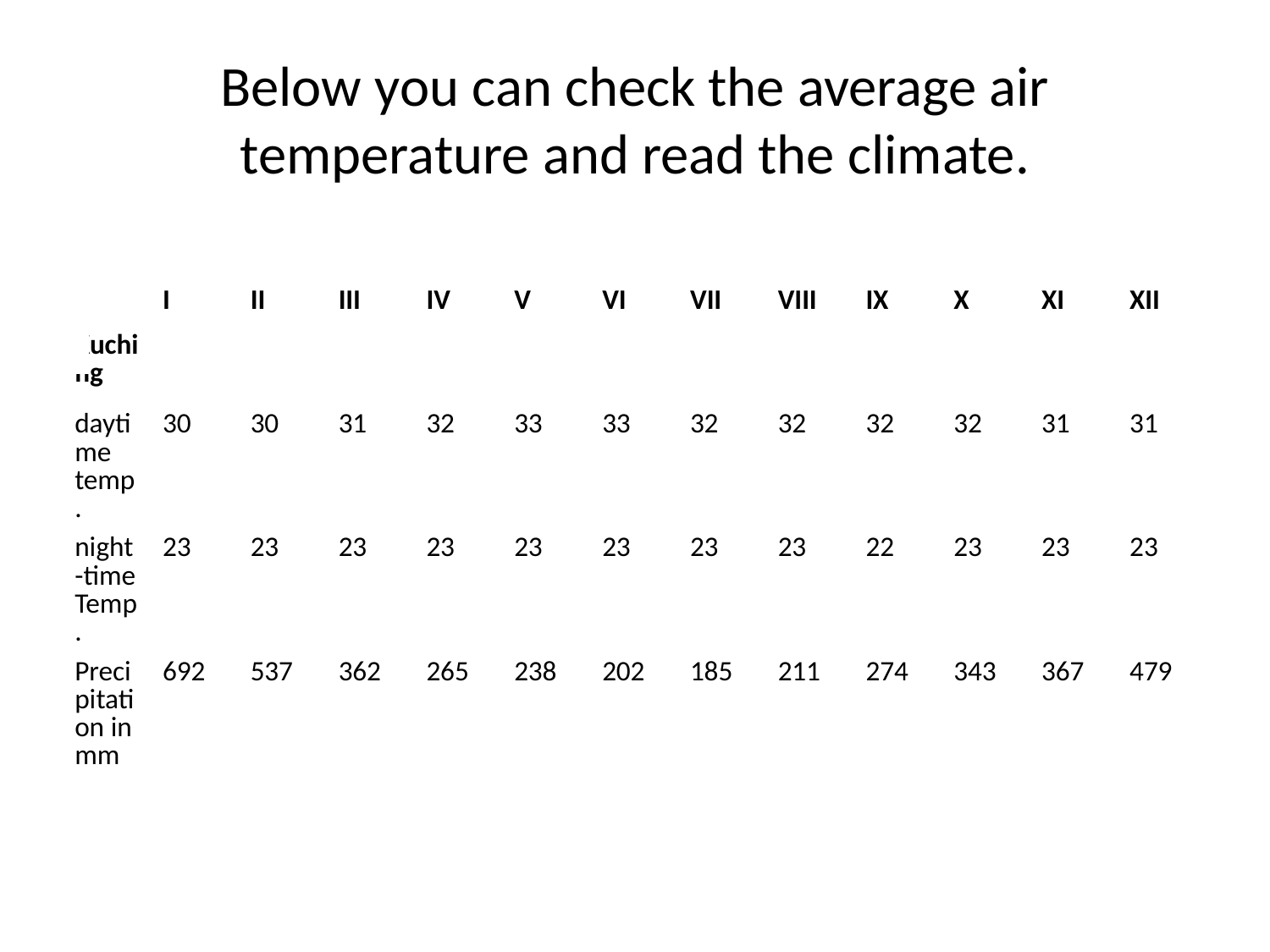

# Below you can check the average air temperature and read the climate.

|  | I | II | III | IV | V | VI | VII | VIII | IX | X | XI | XII |
| --- | --- | --- | --- | --- | --- | --- | --- | --- | --- | --- | --- | --- |
| Kuching |  |  |  |  |  |  |  |  |  |  |  |  |
| daytime temp. | 30 | 30 | 31 | 32 | 33 | 33 | 32 | 32 | 32 | 32 | 31 | 31 |
| night-time Temp. | 23 | 23 | 23 | 23 | 23 | 23 | 23 | 23 | 22 | 23 | 23 | 23 |
| Precipitation in mm | 692 | 537 | 362 | 265 | 238 | 202 | 185 | 211 | 274 | 343 | 367 | 479 |
|  |  |  |  |  |  |  |  |  |  |  |  |  |